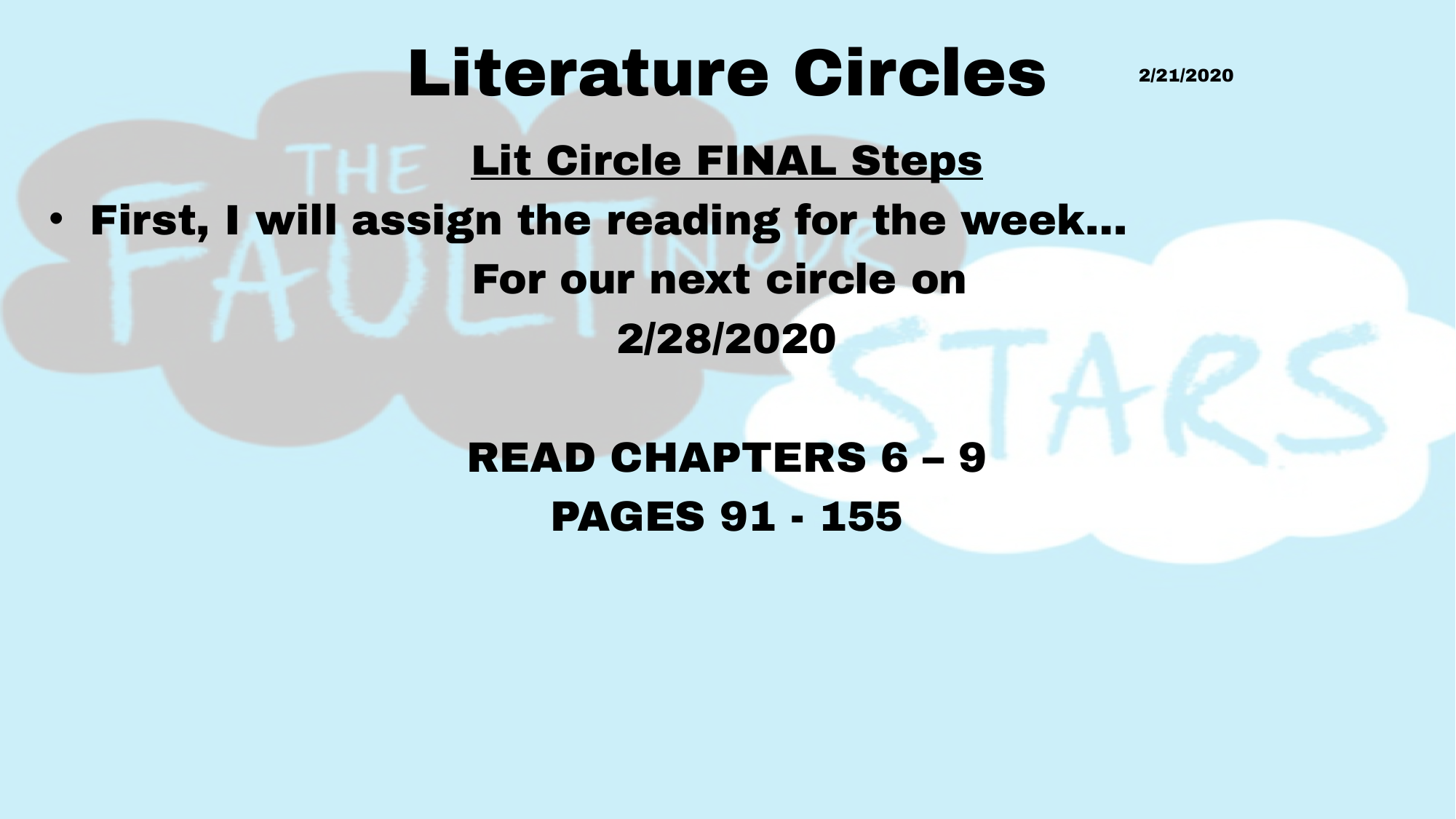

# Literature Circles
2/21/2020
Lit Circle FINAL Steps
First, I will assign the reading for the week…
For our next circle on
2/28/2020

READ CHAPTERS 6 – 9
PAGES 91 - 155